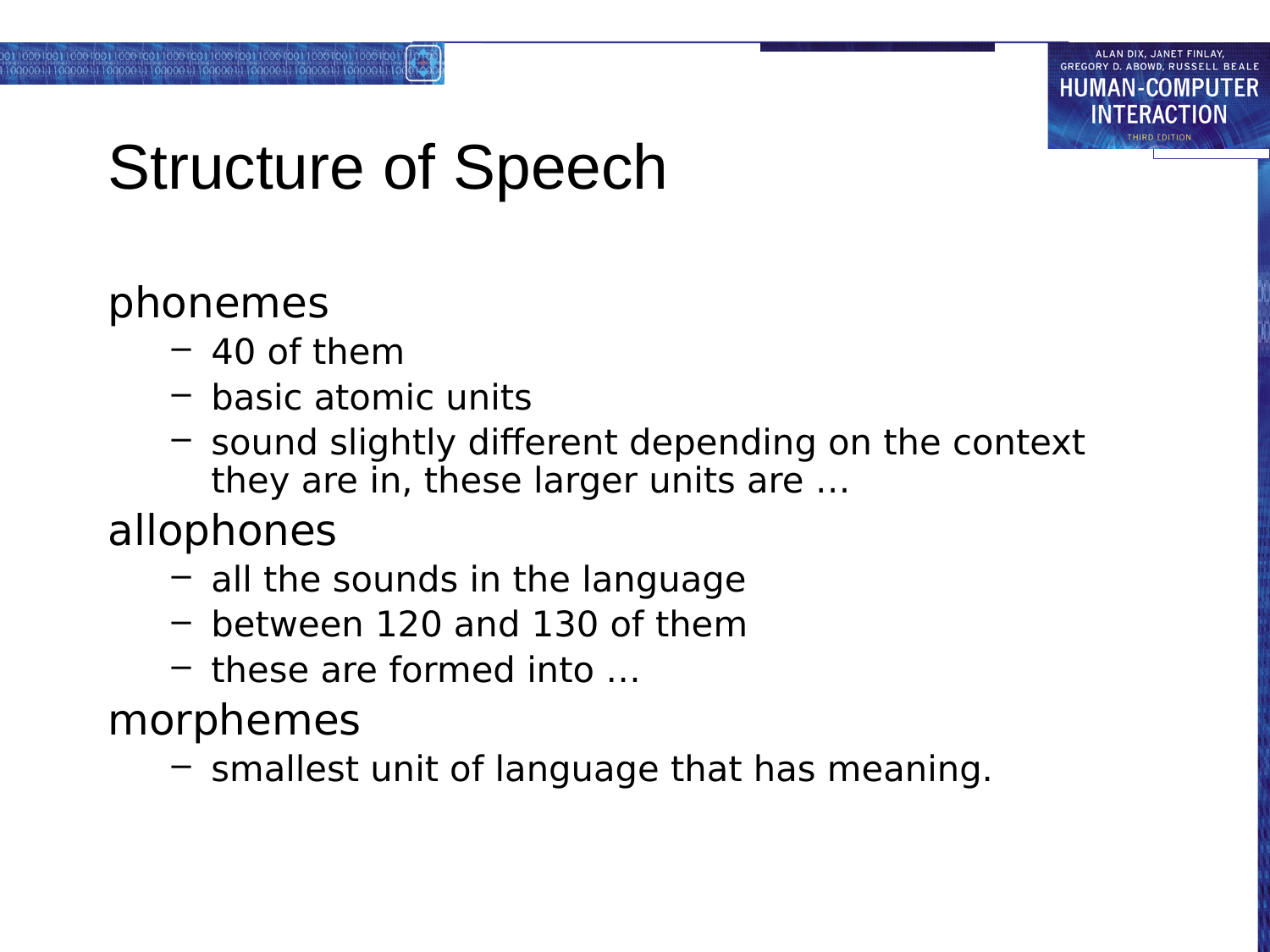

# Structure of Speech
phonemes
40 of them
basic atomic units
sound slightly different depending on the context they are in, these larger units are …
allophones
all the sounds in the language
between 120 and 130 of them
these are formed into …
morphemes
smallest unit of language that has meaning.